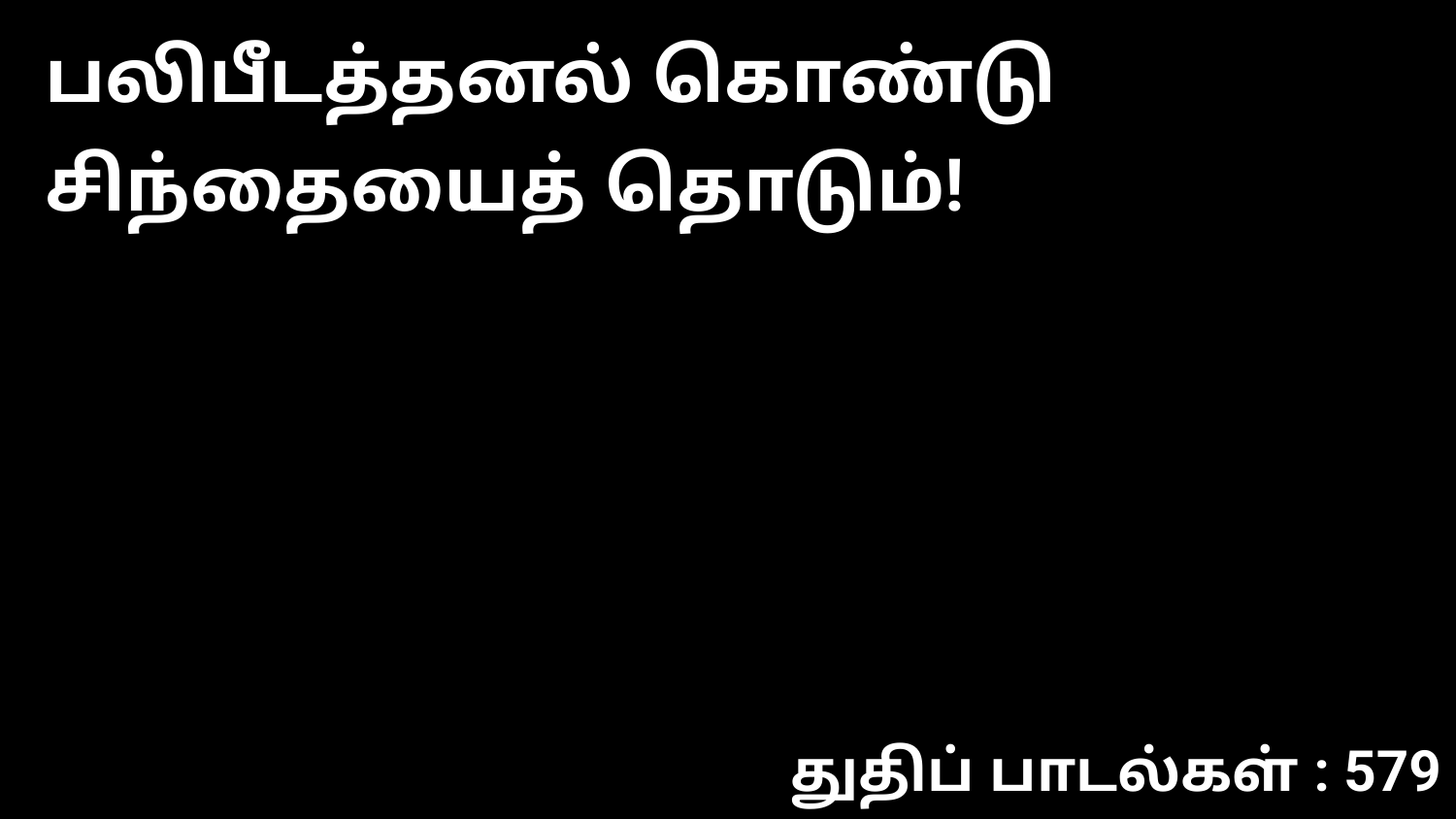

பலிபீடத்தனல் கொண்டு சிந்தையைத் தொடும்!
துதிப் பாடல்கள் : 579